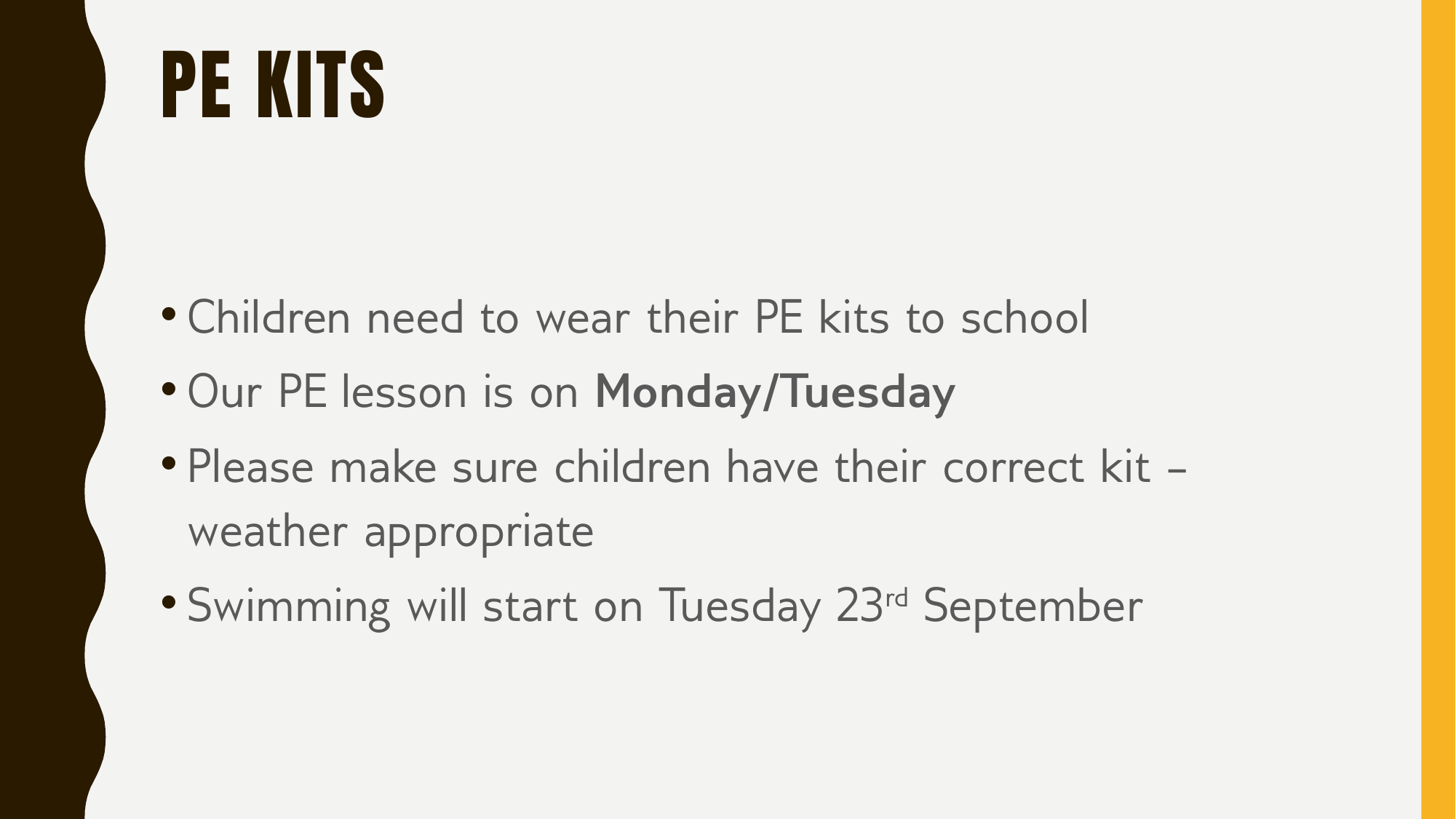

# Pe kits
Children need to wear their PE kits to school
Our PE lesson is on Monday/Tuesday
Please make sure children have their correct kit – weather appropriate
Swimming will start on Tuesday 23rd September